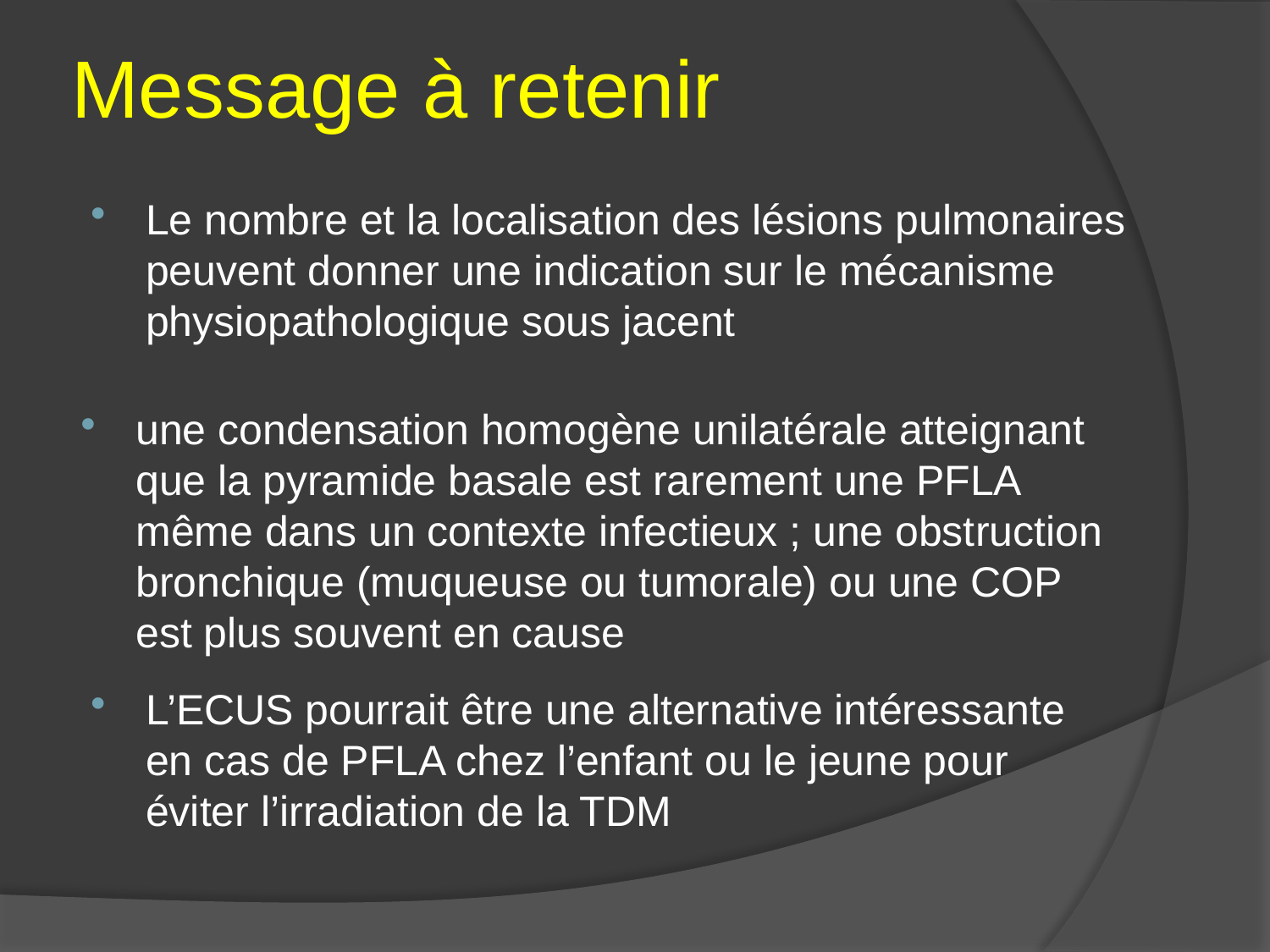

# Message à retenir
Le nombre et la localisation des lésions pulmonaires peuvent donner une indication sur le mécanisme physiopathologique sous jacent
une condensation homogène unilatérale atteignant que la pyramide basale est rarement une PFLA même dans un contexte infectieux ; une obstruction bronchique (muqueuse ou tumorale) ou une COP   est plus souvent en cause

L’ECUS pourrait être une alternative intéressante en cas de PFLA chez l’enfant ou le jeune pour éviter l’irradiation de la TDM